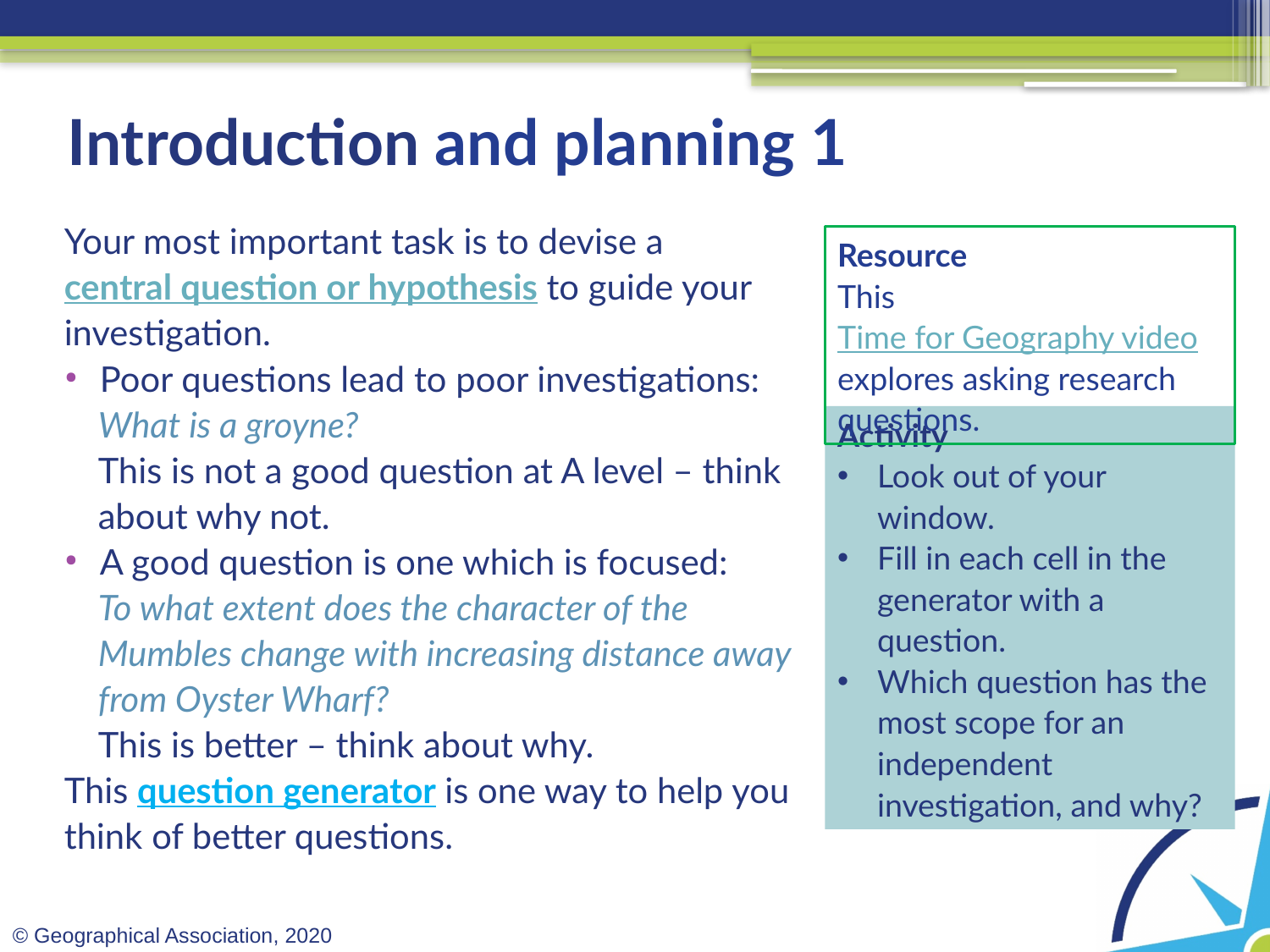

# Introduction and planning 1
Your most important task is to devise a central question or hypothesis to guide your investigation.
Poor questions lead to poor investigations:
What is a groyne?
This is not a good question at A level – think about why not.
A good question is one which is focused:
To what extent does the character of the Mumbles change with increasing distance away from Oyster Wharf?
This is better – think about why.
This question generator is one way to help you think of better questions.
Resource
This Time for Geography video explores asking research questions.
Activity
Look out of your window.
Fill in each cell in the generator with a question.
Which question has the most scope for an independent investigation, and why?